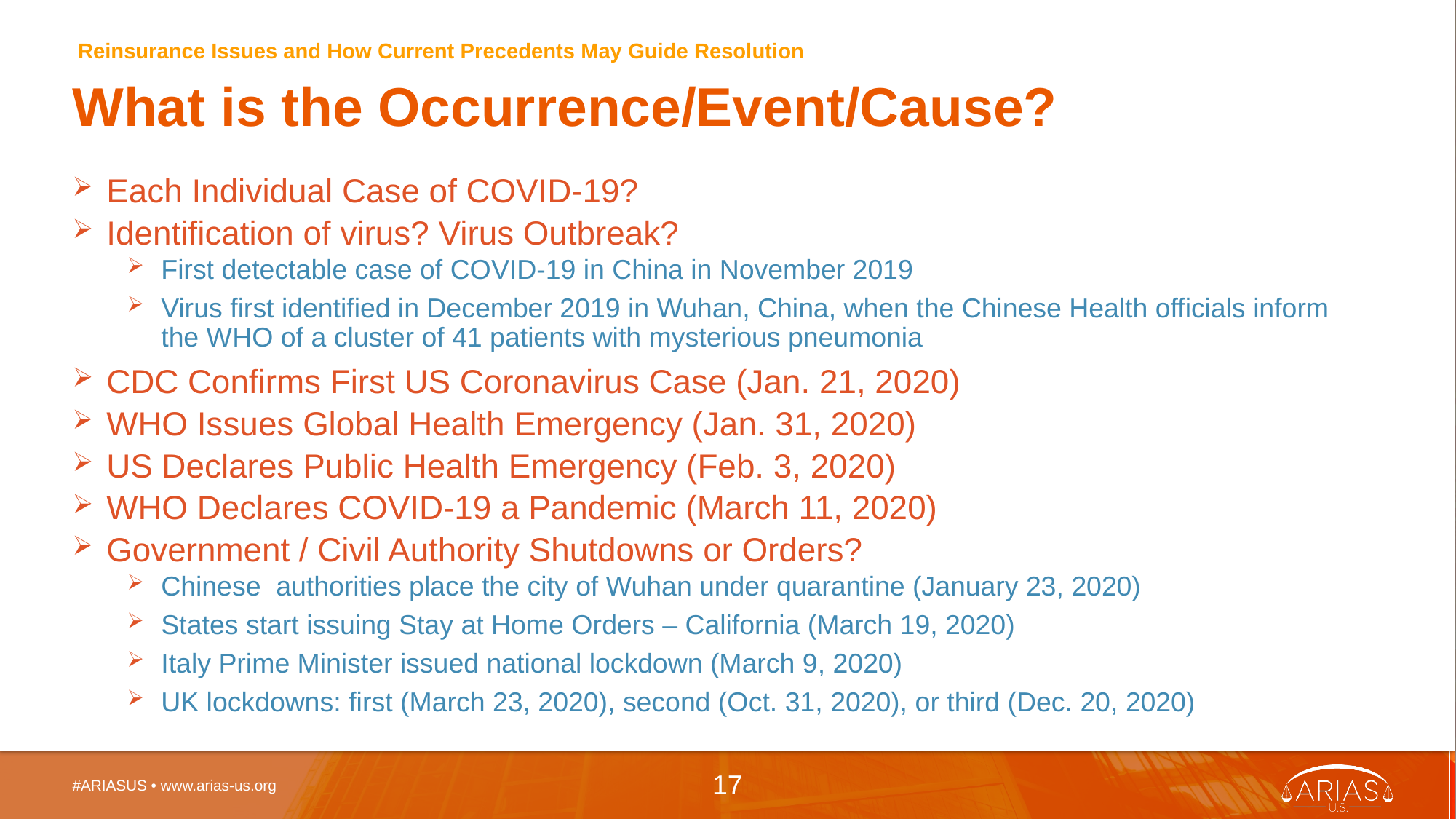

Reinsurance Issues and How Current Precedents May Guide Resolution
# What is the Occurrence/Event/Cause?
Each Individual Case of COVID-19?
Identification of virus? Virus Outbreak?
First detectable case of COVID-19 in China in November 2019
Virus first identified in December 2019 in Wuhan, China, when the Chinese Health officials inform the WHO of a cluster of 41 patients with mysterious pneumonia
CDC Confirms First US Coronavirus Case (Jan. 21, 2020)
WHO Issues Global Health Emergency (Jan. 31, 2020)
US Declares Public Health Emergency (Feb. 3, 2020)
WHO Declares COVID-19 a Pandemic (March 11, 2020)
Government / Civil Authority Shutdowns or Orders?
Chinese  authorities place the city of Wuhan under quarantine (January 23, 2020)
States start issuing Stay at Home Orders – California (March 19, 2020)
Italy Prime Minister issued national lockdown (March 9, 2020)
UK lockdowns: first (March 23, 2020), second (Oct. 31, 2020), or third (Dec. 20, 2020)

#ARIASUS • www.arias-us.org